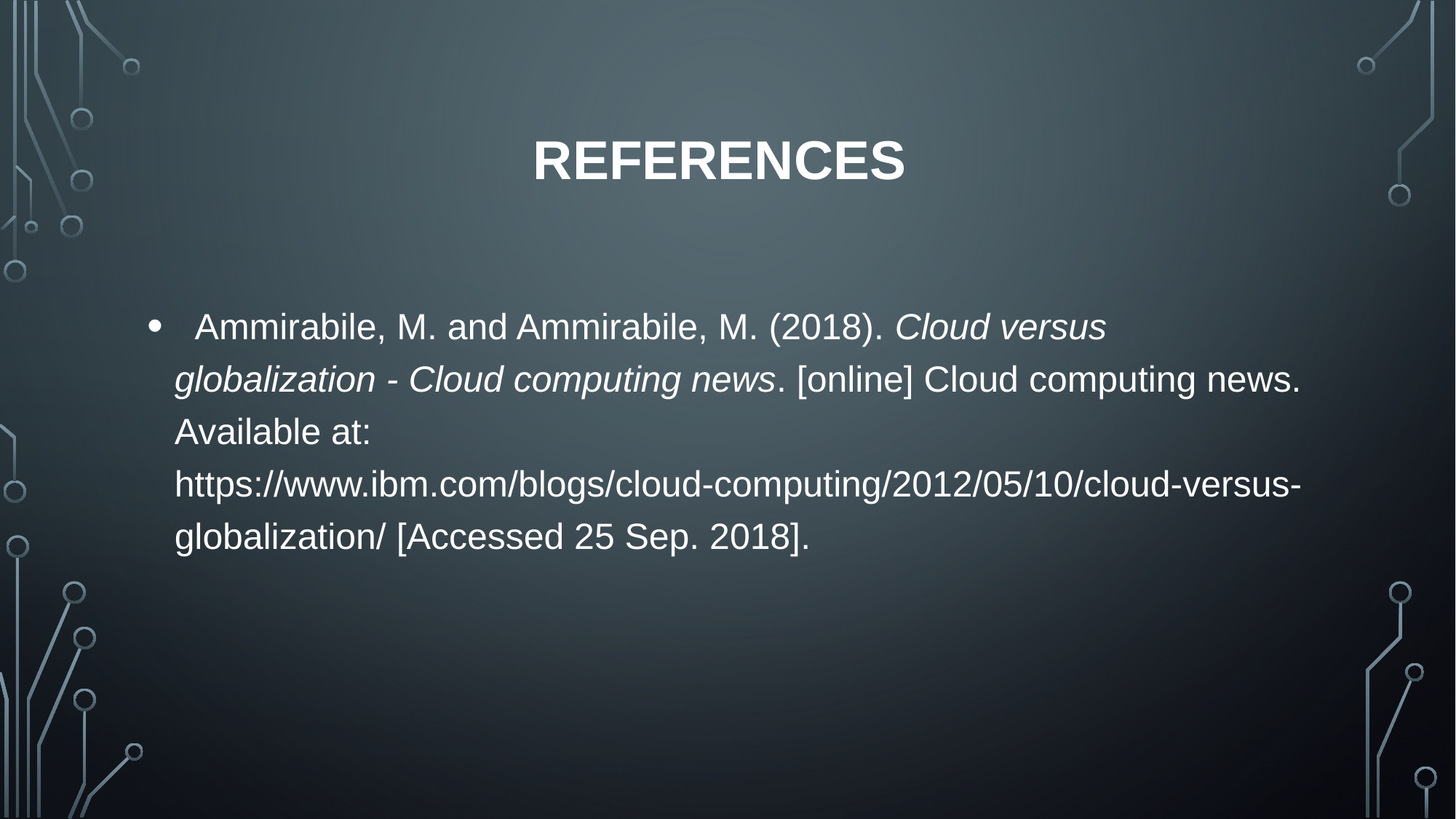

# REFERENCES
  Ammirabile, M. and Ammirabile, M. (2018). Cloud versus globalization - Cloud computing news. [online] Cloud computing news. Available at: https://www.ibm.com/blogs/cloud-computing/2012/05/10/cloud-versus-globalization/ [Accessed 25 Sep. 2018].